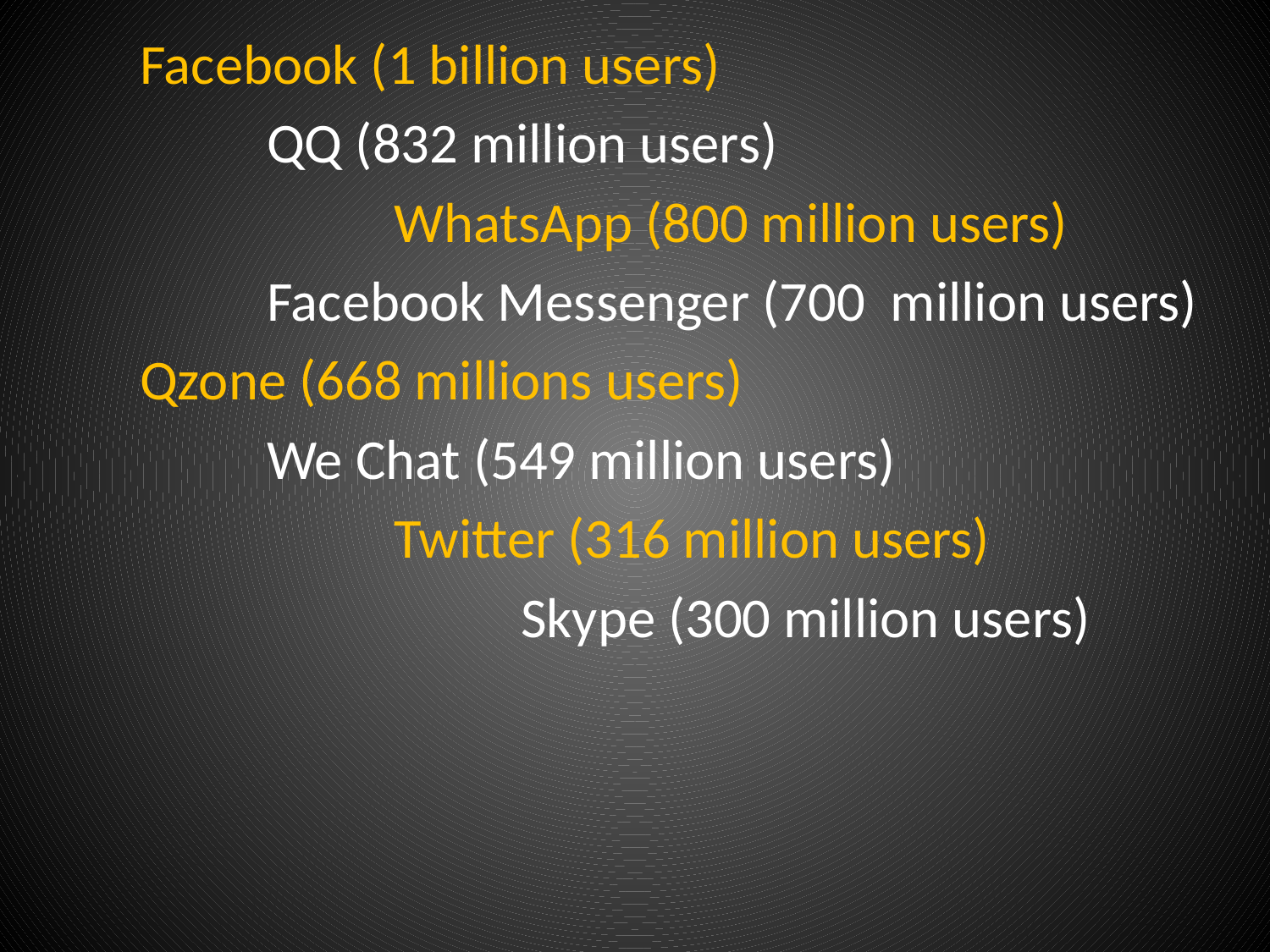

Facebook (1 billion users)
		QQ (832 million users)
			WhatsApp (800 million users)
		Facebook Messenger (700  million users)
	Qzone (668 millions users)
		We Chat (549 million users)
			Twitter (316 million users)
				Skype (300 million users)